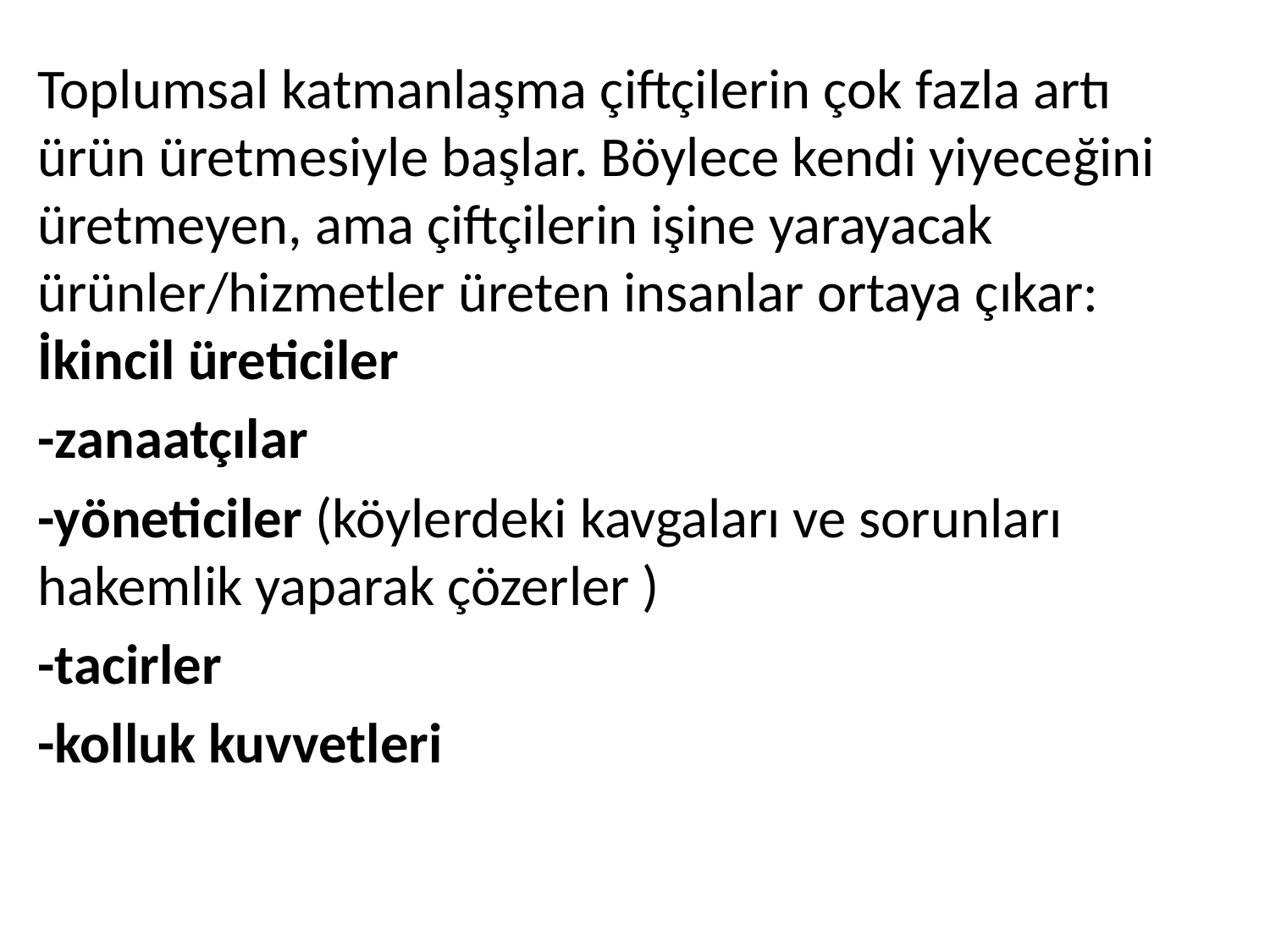

Toplumsal katmanlaşma çiftçilerin çok fazla artı ürün üretmesiyle başlar. Böylece kendi yiyeceğini üretmeyen, ama çiftçilerin işine yarayacak ürünler/hizmetler üreten insanlar ortaya çıkar: İkincil üreticiler
-zanaatçılar
-yöneticiler (köylerdeki kavgaları ve sorunları hakemlik yaparak çözerler )
-tacirler
-kolluk kuvvetleri